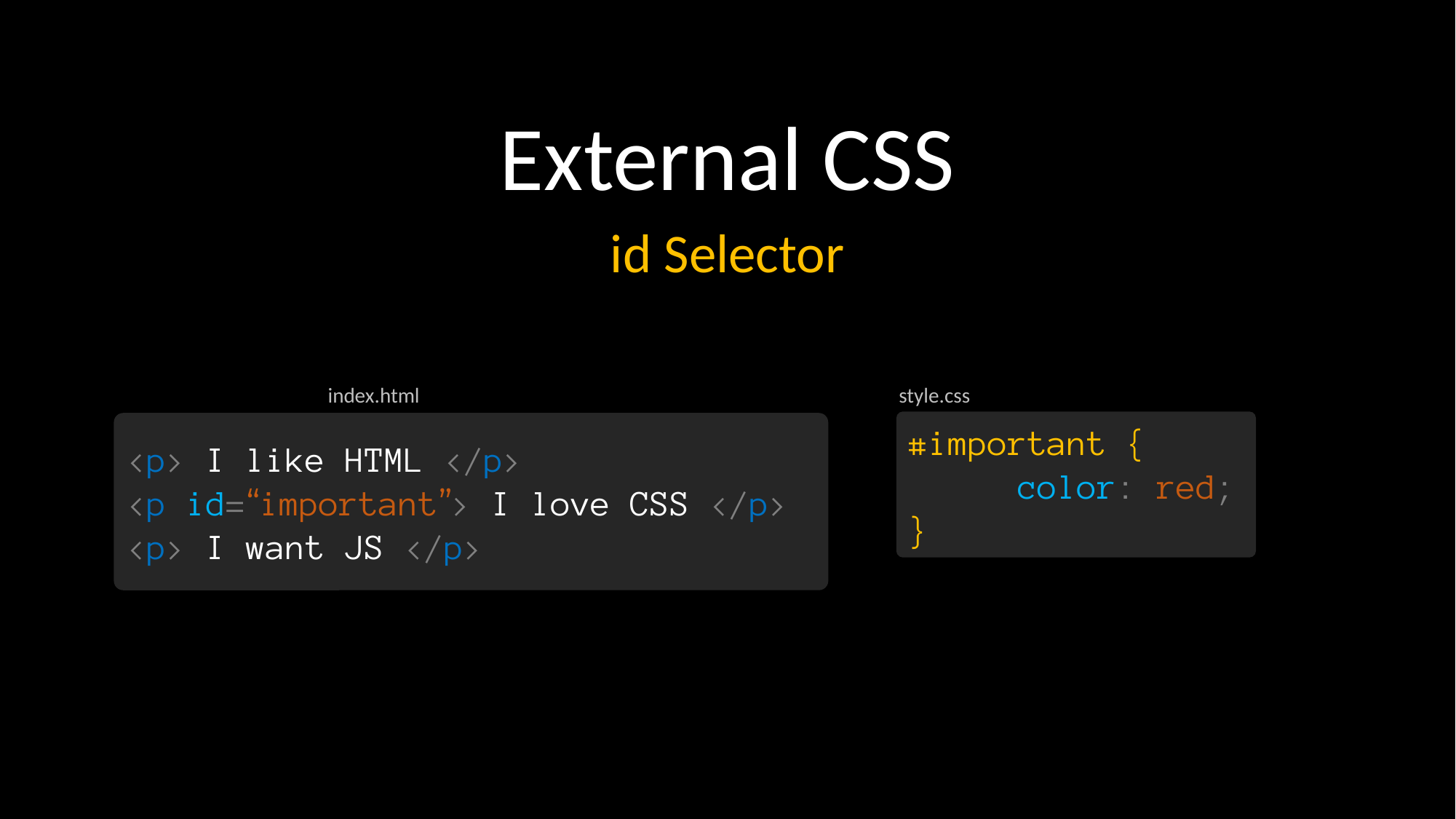

External CSS
id Selector
index.html
style.css
#important {
	color: red;
}
<p> I like HTML </p>
<p id=“important”> I love CSS </p>
<p> I want JS </p>